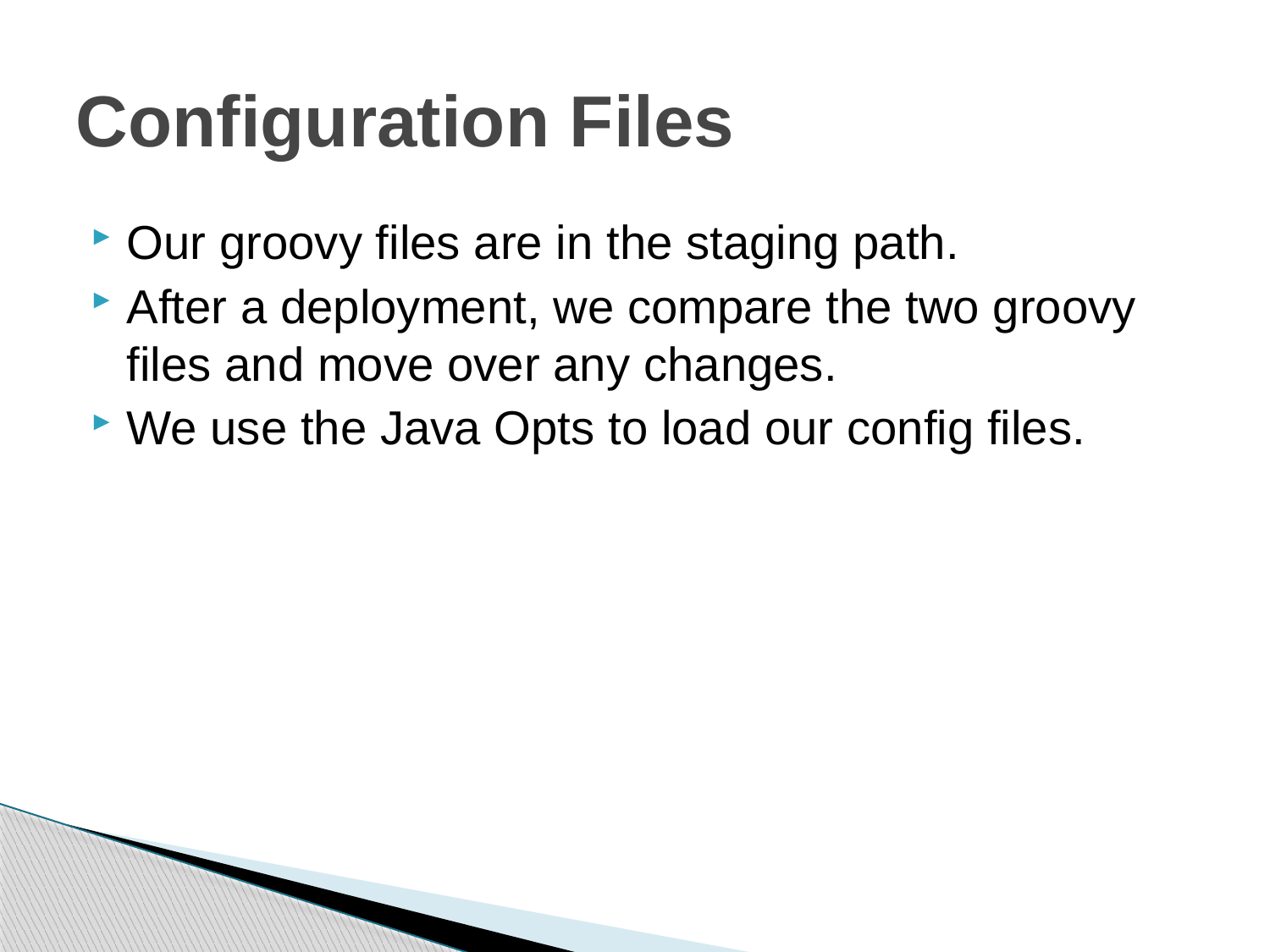

# Configuration Files
Our groovy files are in the staging path.
After a deployment, we compare the two groovy files and move over any changes.
We use the Java Opts to load our config files.